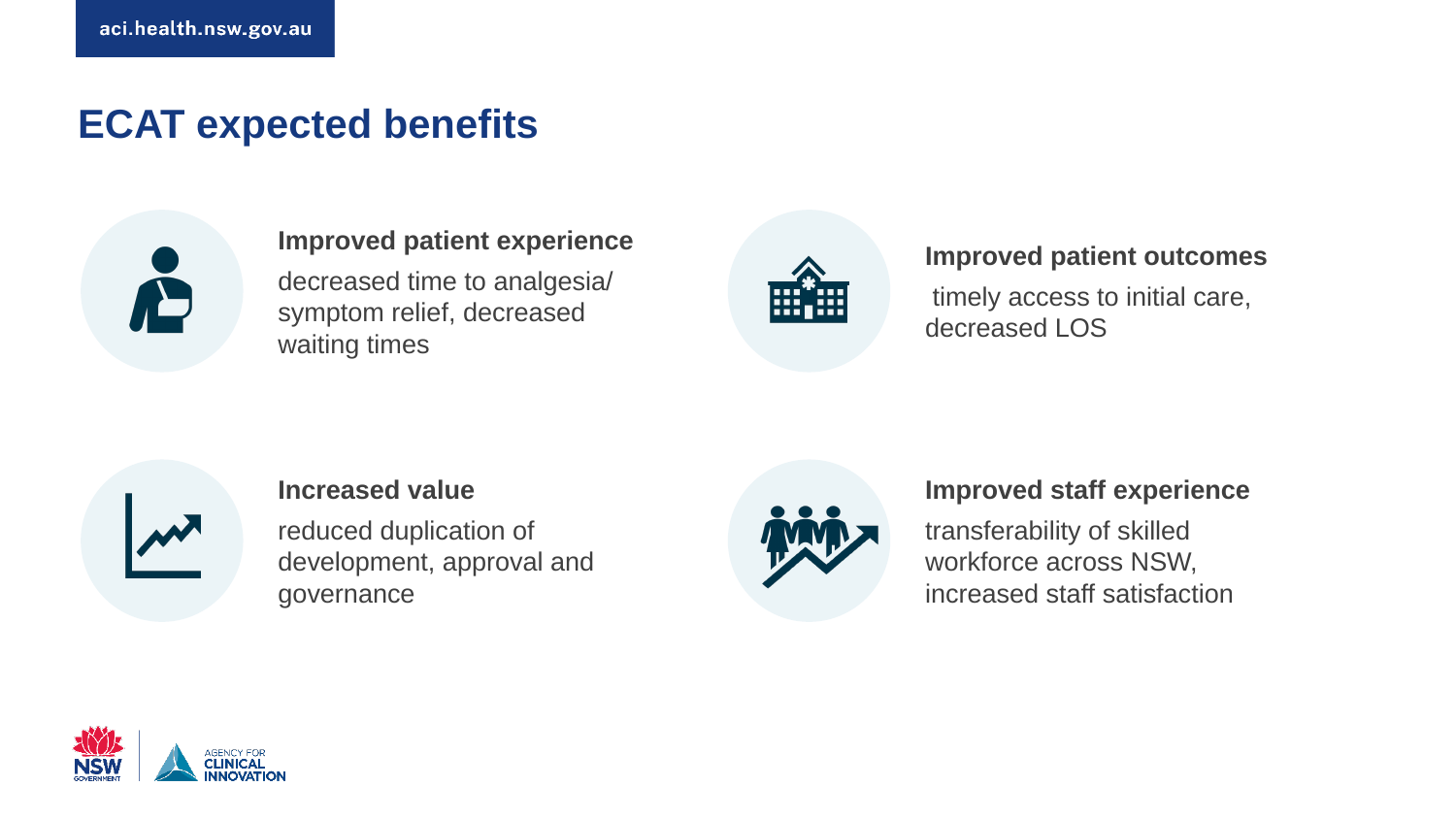

ECAT expected benefits
Improved patient experience
decreased time to analgesia/ symptom relief, decreased waiting times
Improved patient outcomes
 timely access to initial care, decreased LOS
Increased value
reduced duplication of development, approval and governance
Improved staff experience
transferability of skilled workforce across NSW, increased staff satisfaction